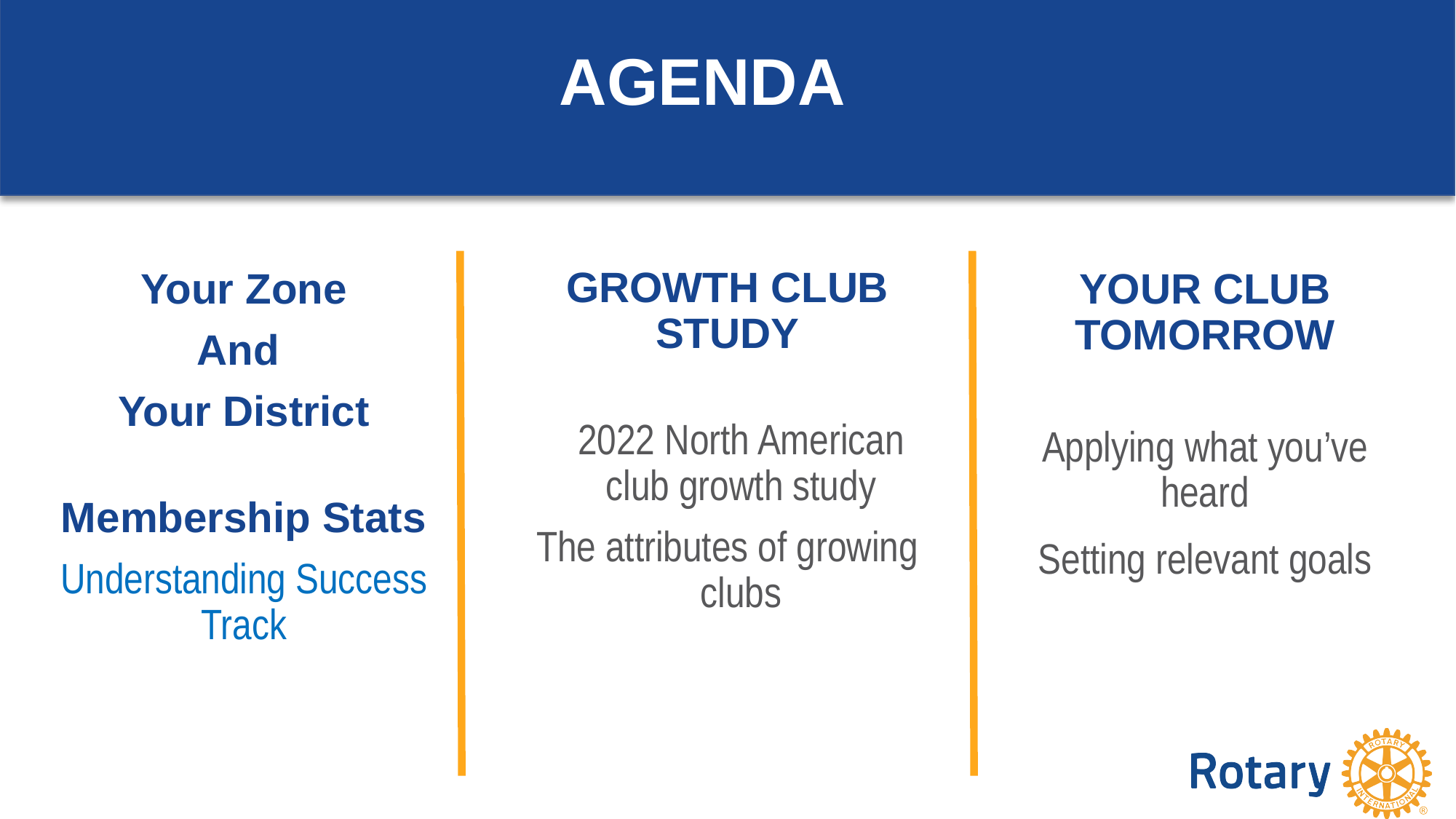

2
AGENDA
Your Zone
And
Your District
Membership Stats
Understanding Success Track
GROWTH CLUB STUDY
2022 North American club growth study
The attributes of growing clubs
YOUR CLUB TOMORROW
Applying what you’ve heard
Setting relevant goals